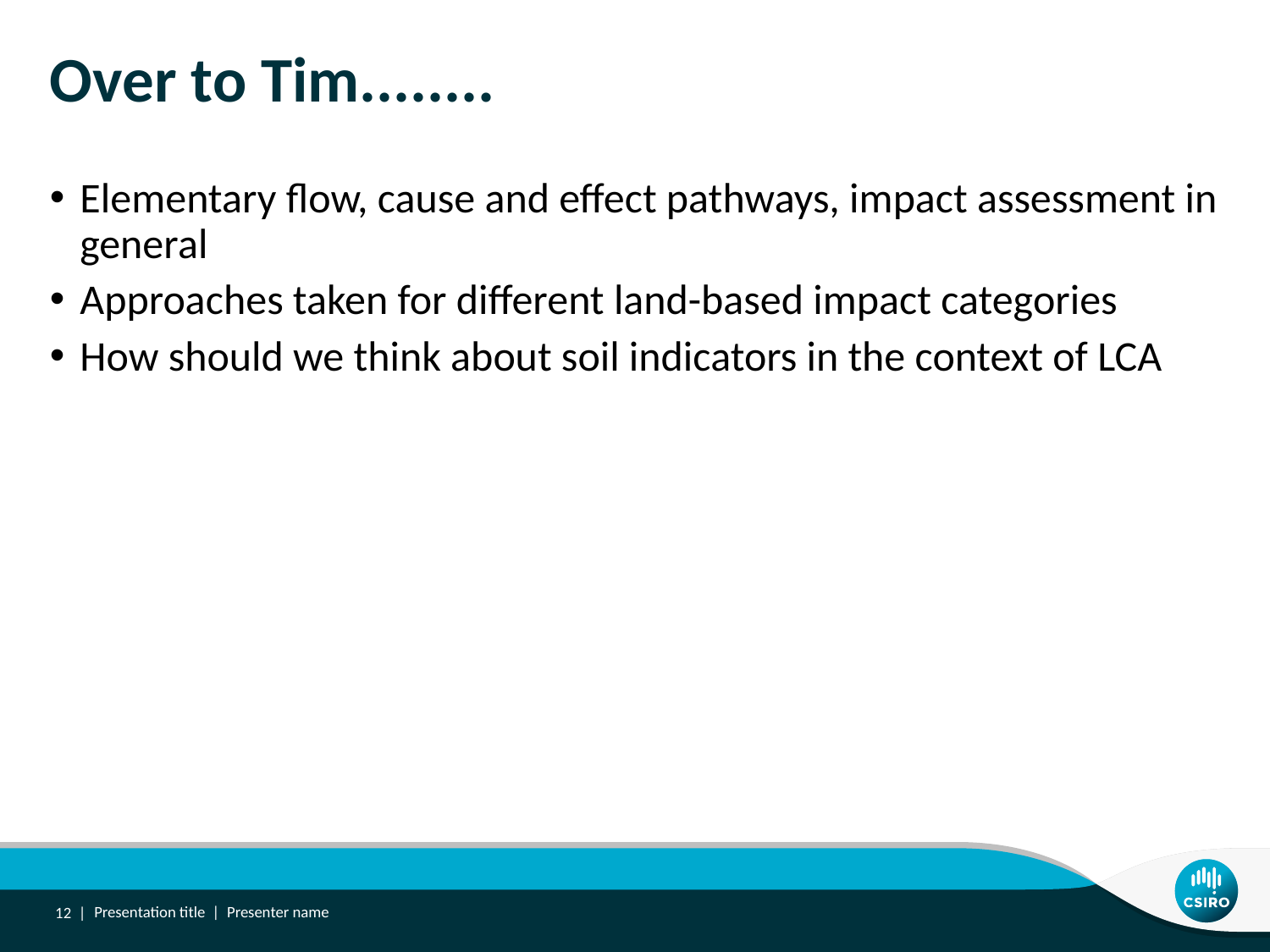

# Over to Tim........
Elementary flow, cause and effect pathways, impact assessment in general
Approaches taken for different land-based impact categories
How should we think about soil indicators in the context of LCA
12  |
Presentation title  |  Presenter name